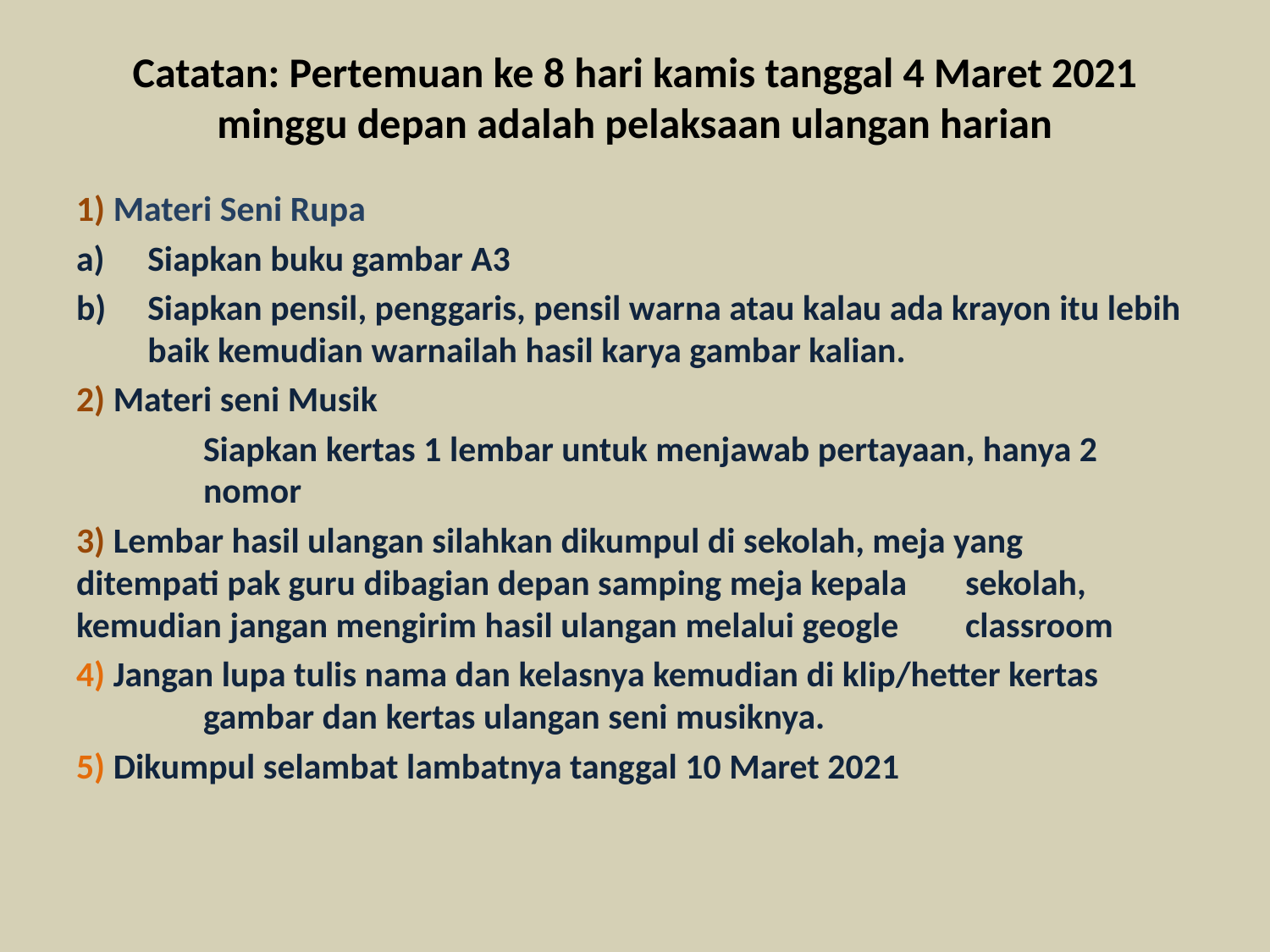

# Catatan: Pertemuan ke 8 hari kamis tanggal 4 Maret 2021 minggu depan adalah pelaksaan ulangan harian
1) Materi Seni Rupa
Siapkan buku gambar A3
Siapkan pensil, penggaris, pensil warna atau kalau ada krayon itu lebih baik kemudian warnailah hasil karya gambar kalian.
2) Materi seni Musik
	Siapkan kertas 1 lembar untuk menjawab pertayaan, hanya 2 	nomor
3) Lembar hasil ulangan silahkan dikumpul di sekolah, meja yang 	ditempati pak guru dibagian depan samping meja kepala 	sekolah, kemudian jangan mengirim hasil ulangan melalui geogle 	classroom
4) Jangan lupa tulis nama dan kelasnya kemudian di klip/hetter kertas 	gambar dan kertas ulangan seni musiknya.
5) Dikumpul selambat lambatnya tanggal 10 Maret 2021